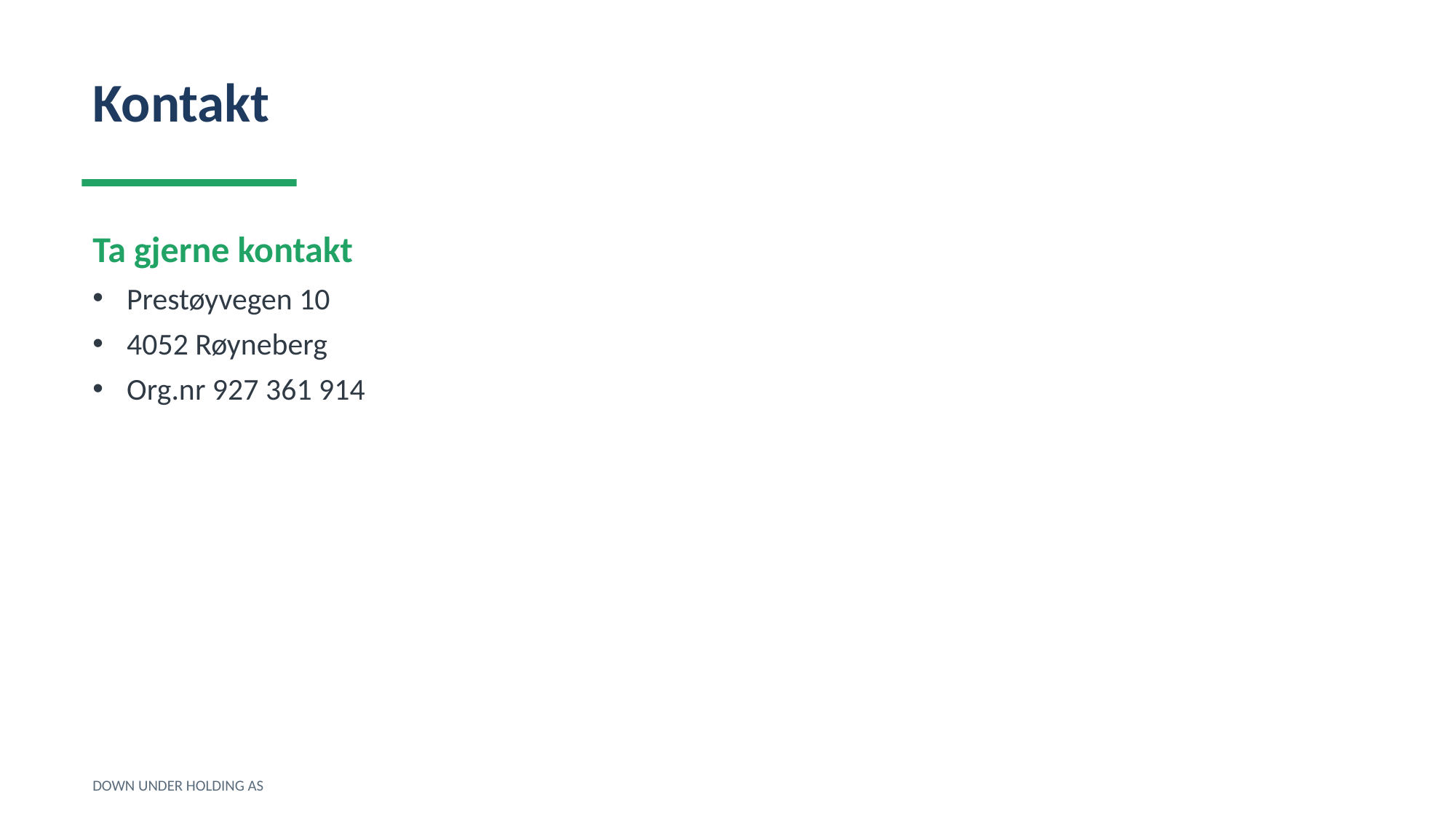

Kontakt

Ta gjerne kontakt
Prestøyvegen 10
4052 Røyneberg
Org.nr 927 361 914
DOWN UNDER HOLDING AS